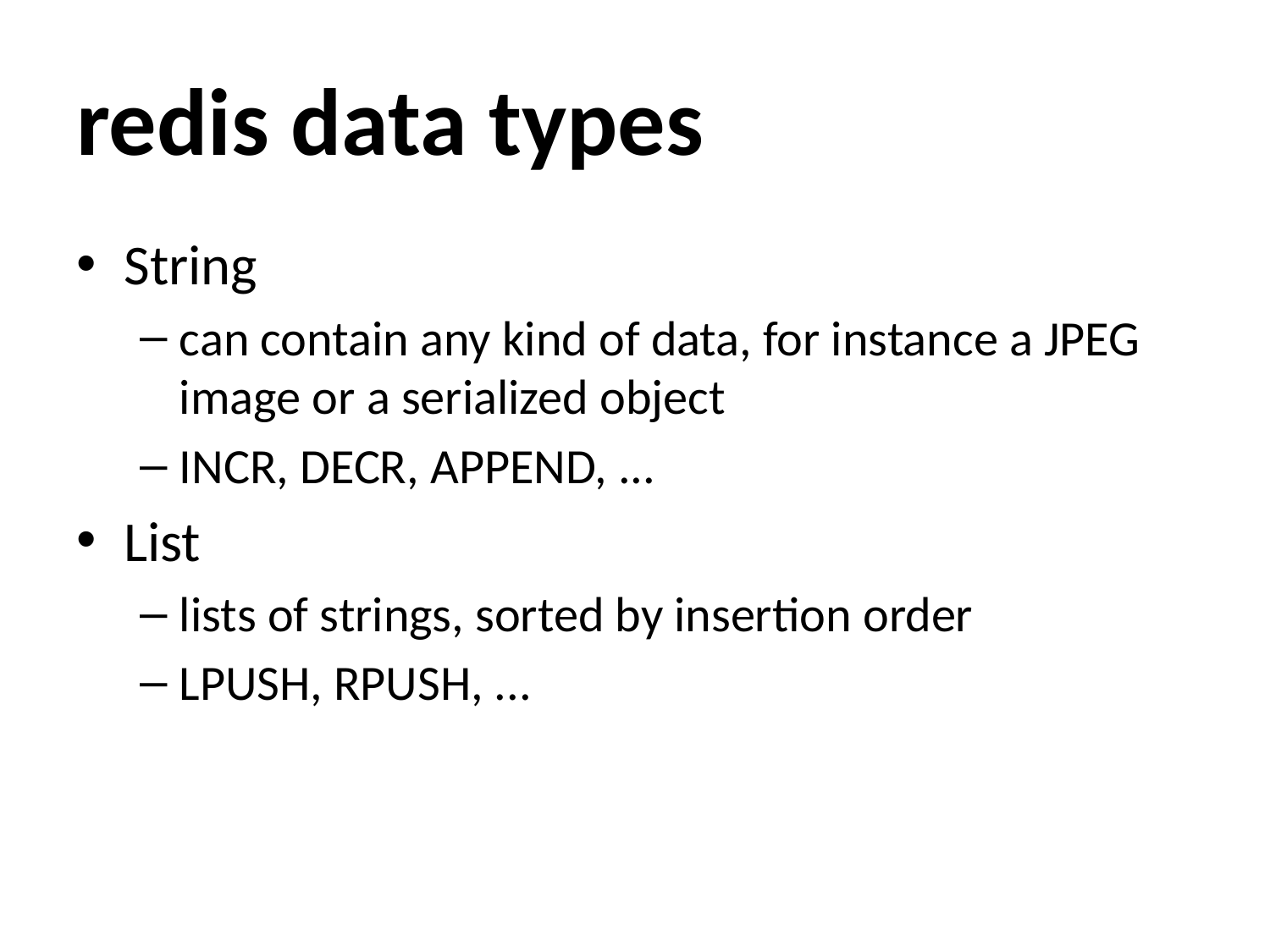

# redis data types
String
can contain any kind of data, for instance a JPEG image or a serialized object
INCR, DECR, APPEND, ...
List
lists of strings, sorted by insertion order
LPUSH, RPUSH, ...